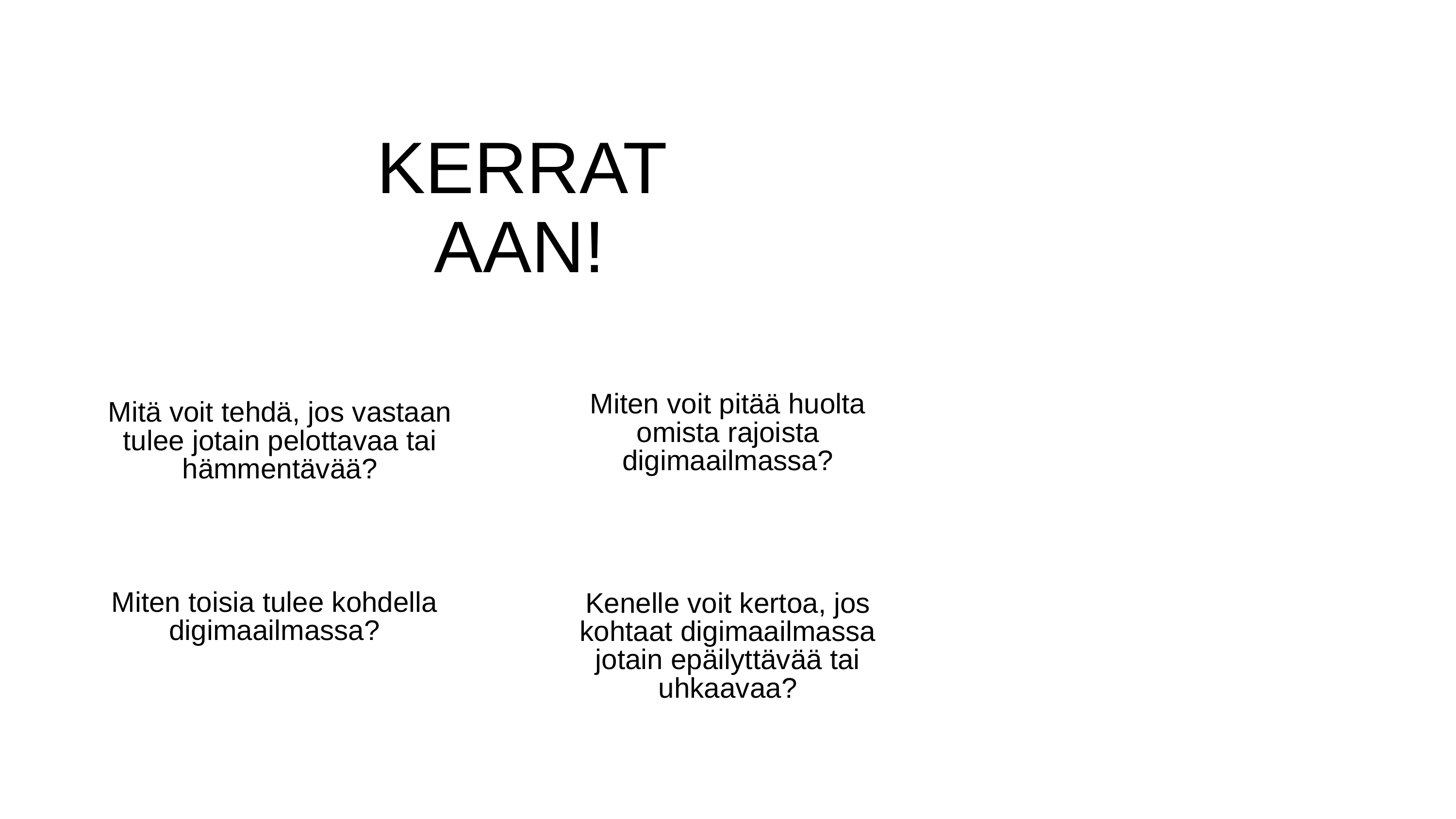

KERRATAAN!

Miten voit pitää huolta omista rajoista digimaailmassa?
Mitä voit tehdä, jos vastaan tulee jotain pelottavaa tai hämmentävää?

Miten toisia tulee kohdella digimaailmassa?
Kenelle voit kertoa, jos kohtaat digimaailmassa jotain epäilyttävää tai uhkaavaa?